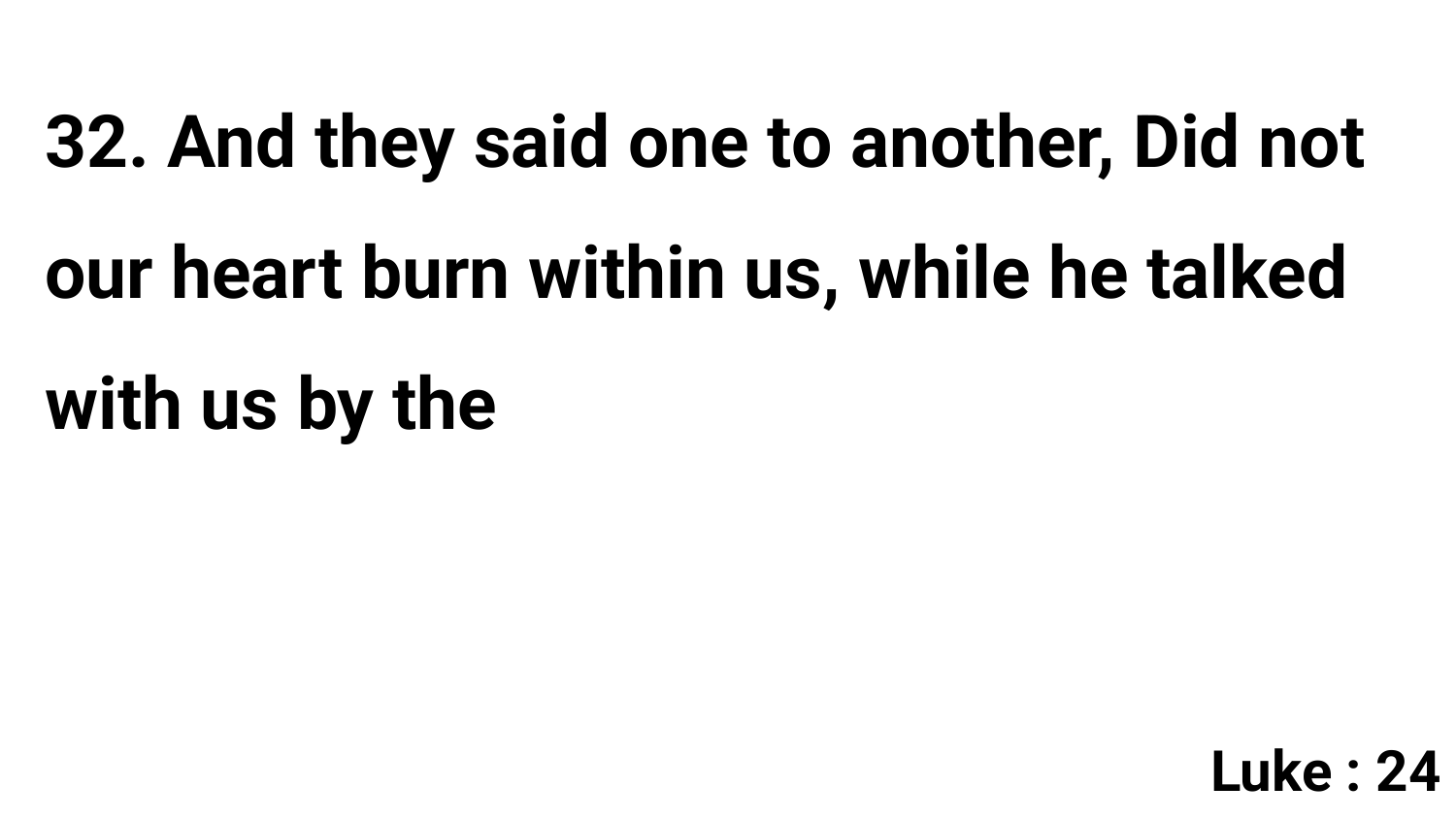

32. And they said one to another, Did not our heart burn within us, while he talked with us by the
Luke : 24